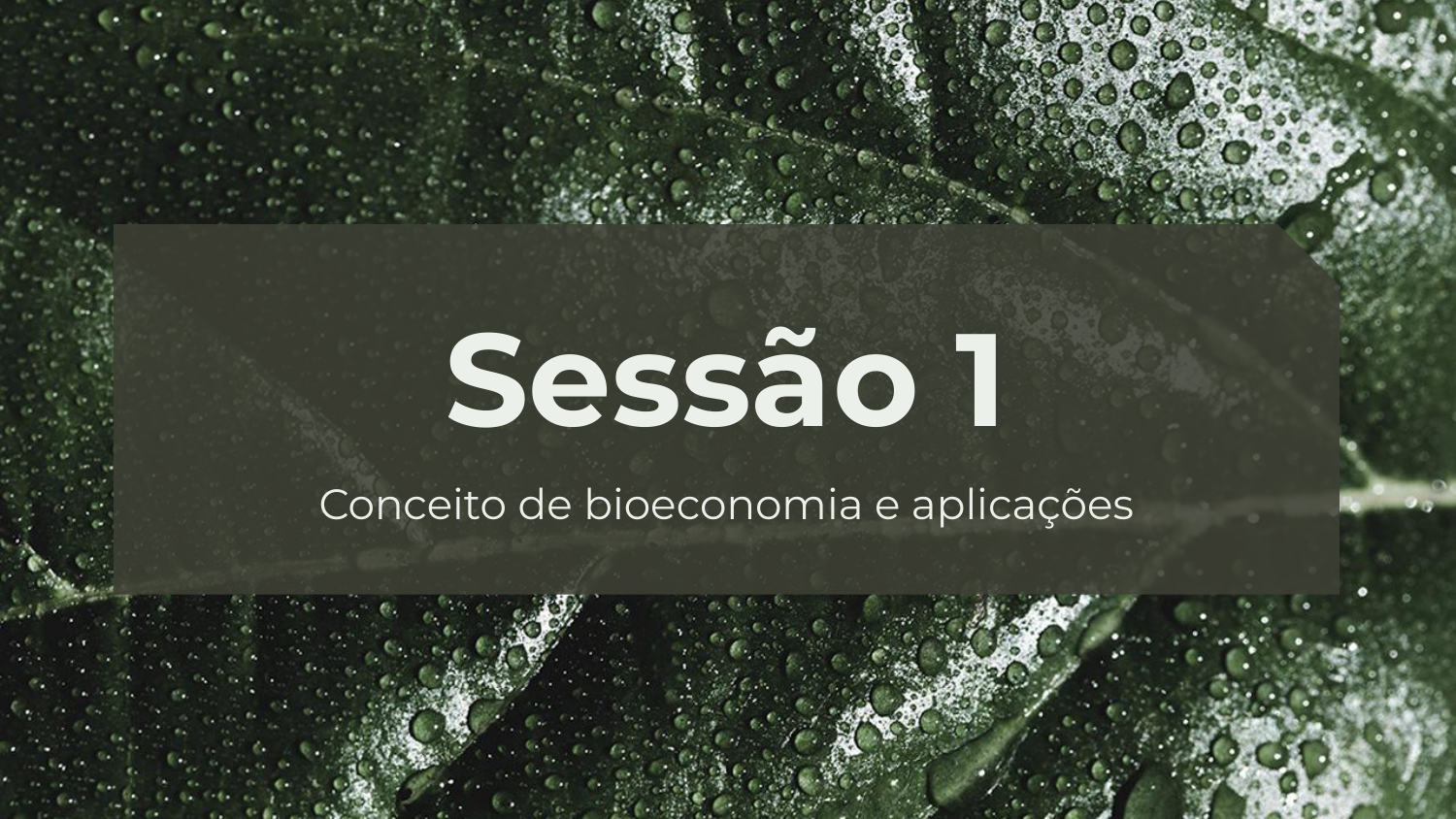

# Sessão 1
Conceito de bioeconomia e aplicações